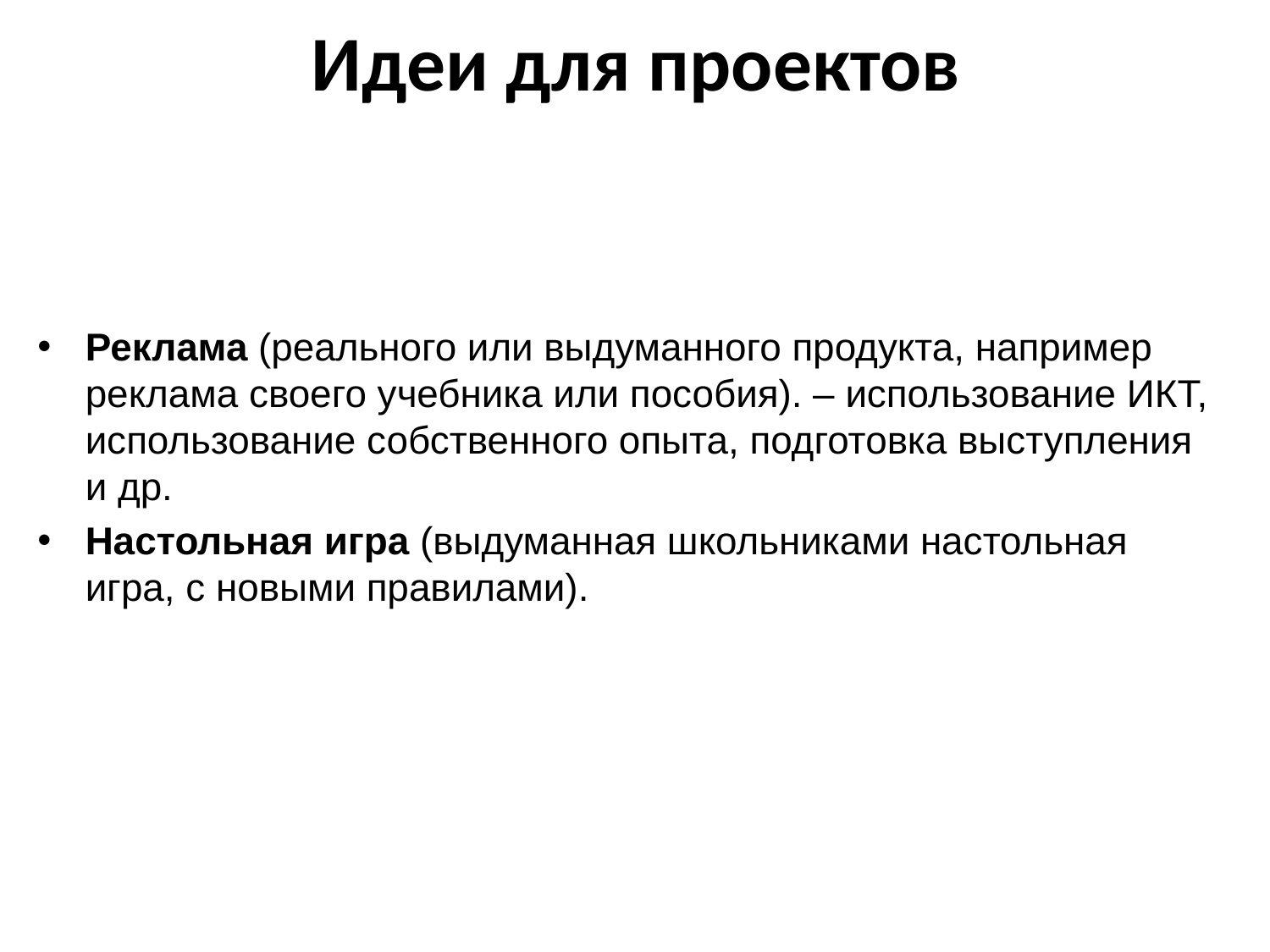

# Идеи для проектов
Реклама (реального или выдуманного продукта, например реклама своего учебника или пособия). – использование ИКТ, использование собственного опыта, подготовка выступления и др.
Настольная игра (выдуманная школьниками настольная игра, с новыми правилами).